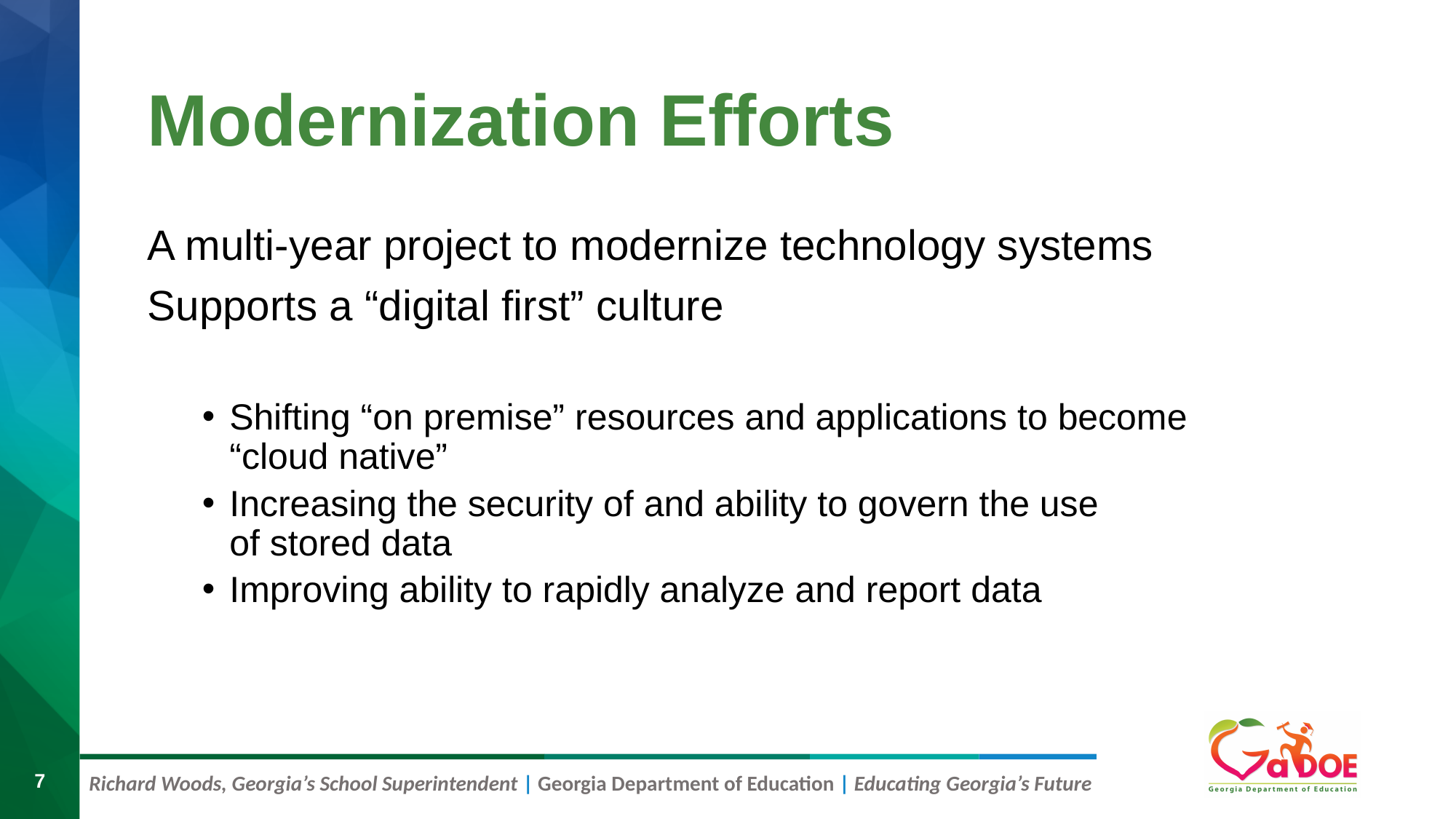

# Modernization Efforts
A multi-year project to modernize technology systems
Supports a “digital first” culture

Shifting “on premise” resources and applications to become “cloud native”
Increasing the security of and ability to govern the use of stored data
Improving ability to rapidly analyze and report data